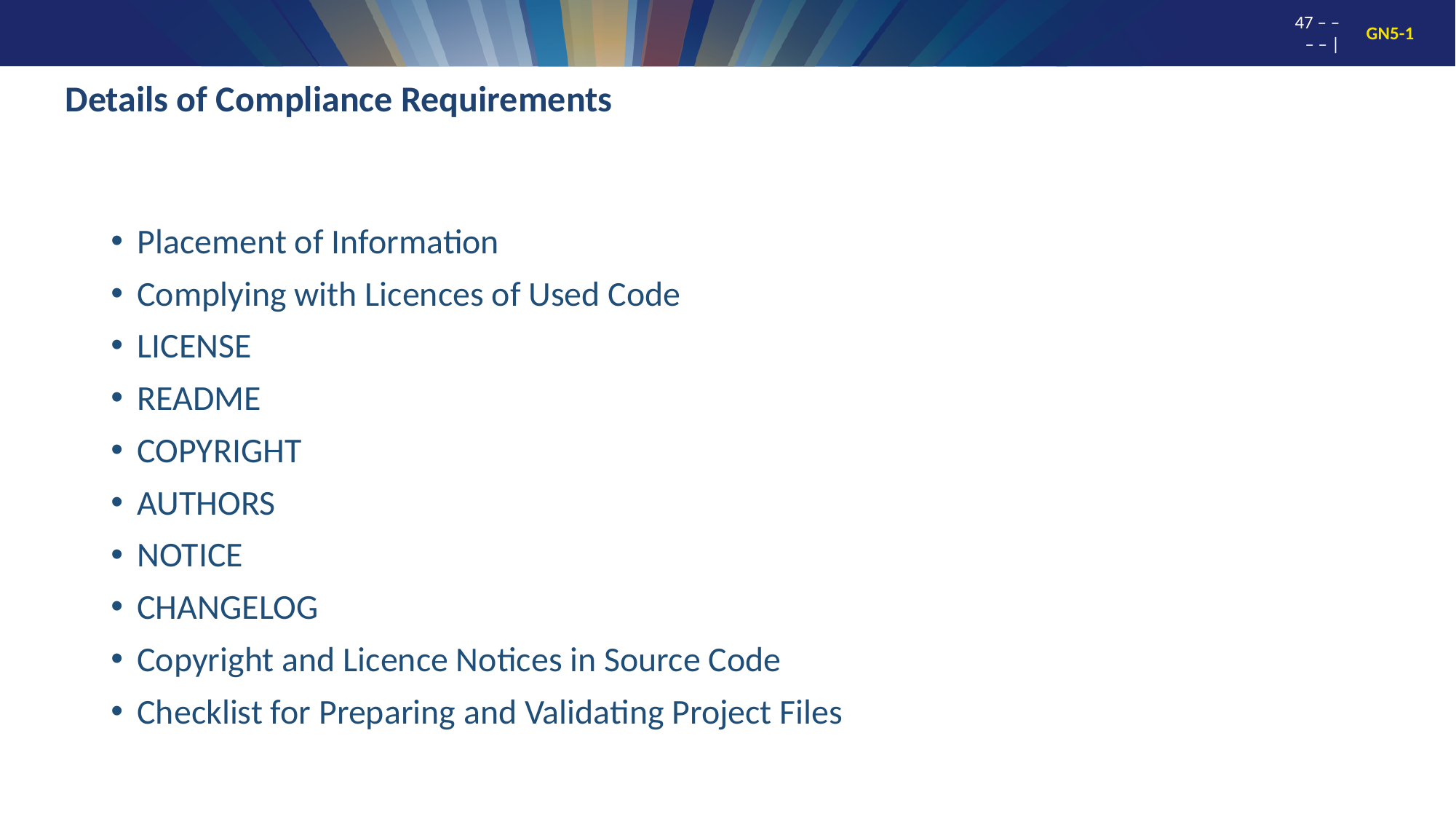

# Details of Compliance Requirements
Placement of Information
Complying with Licences of Used Code
LICENSE
README
COPYRIGHT
AUTHORS
NOTICE
CHANGELOG
Copyright and Licence Notices in Source Code
Checklist for Preparing and Validating Project Files
47